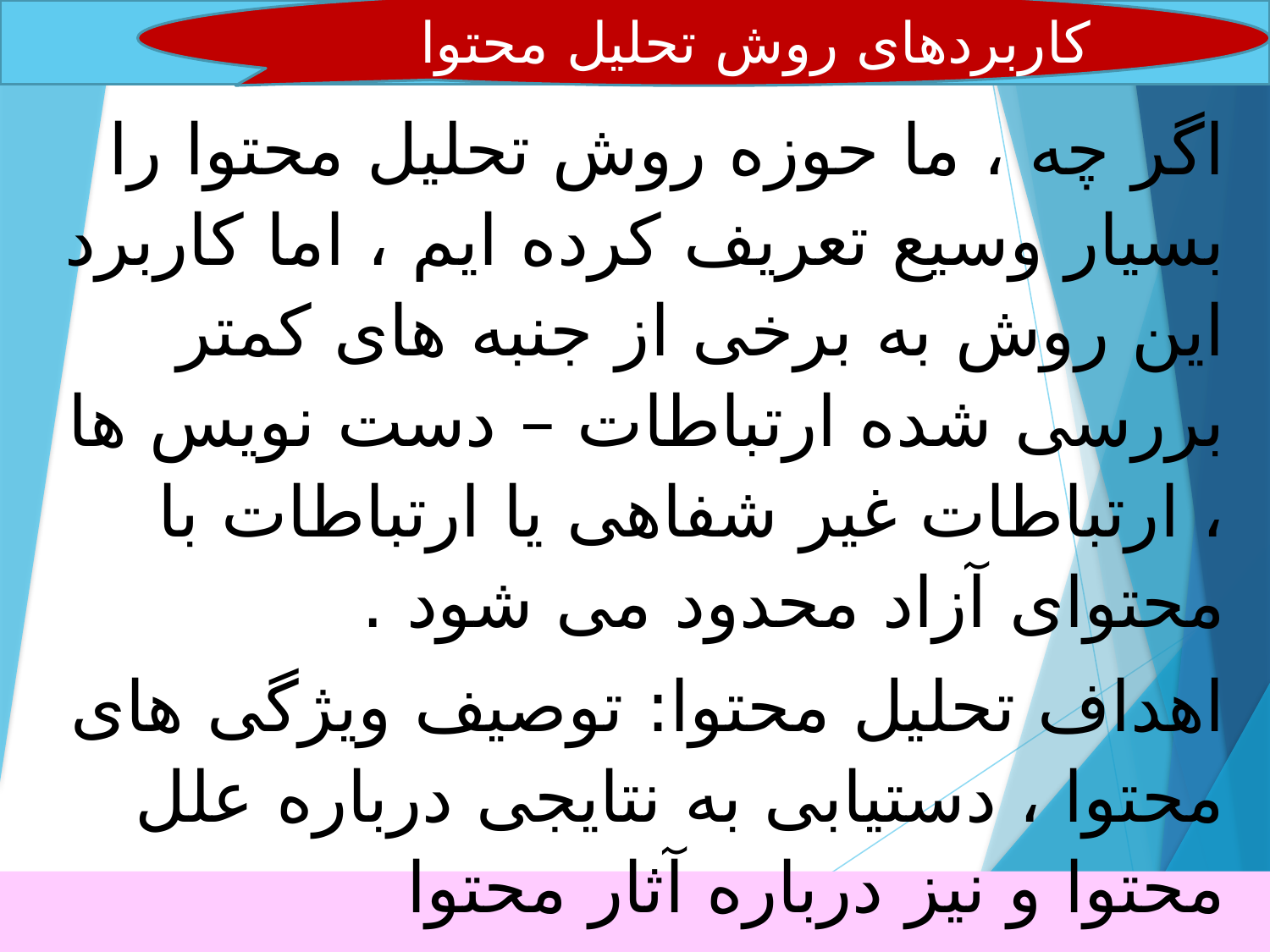

کاربردهای روش تحلیل محتوا
اگر چه ، ما حوزه روش تحلیل محتوا را بسیار وسیع تعریف کرده ایم ، اما کاربرد این روش به برخی از جنبه های کمتر بررسی شده ارتباطات – دست نویس ها ، ارتباطات غیر شفاهی یا ارتباطات با محتوای آزاد محدود می شود .
اهداف تحلیل محتوا: توصیف ویژگی های محتوا ، دستیابی به نتایجی درباره علل محتوا و نیز درباره آثار محتوا

# .